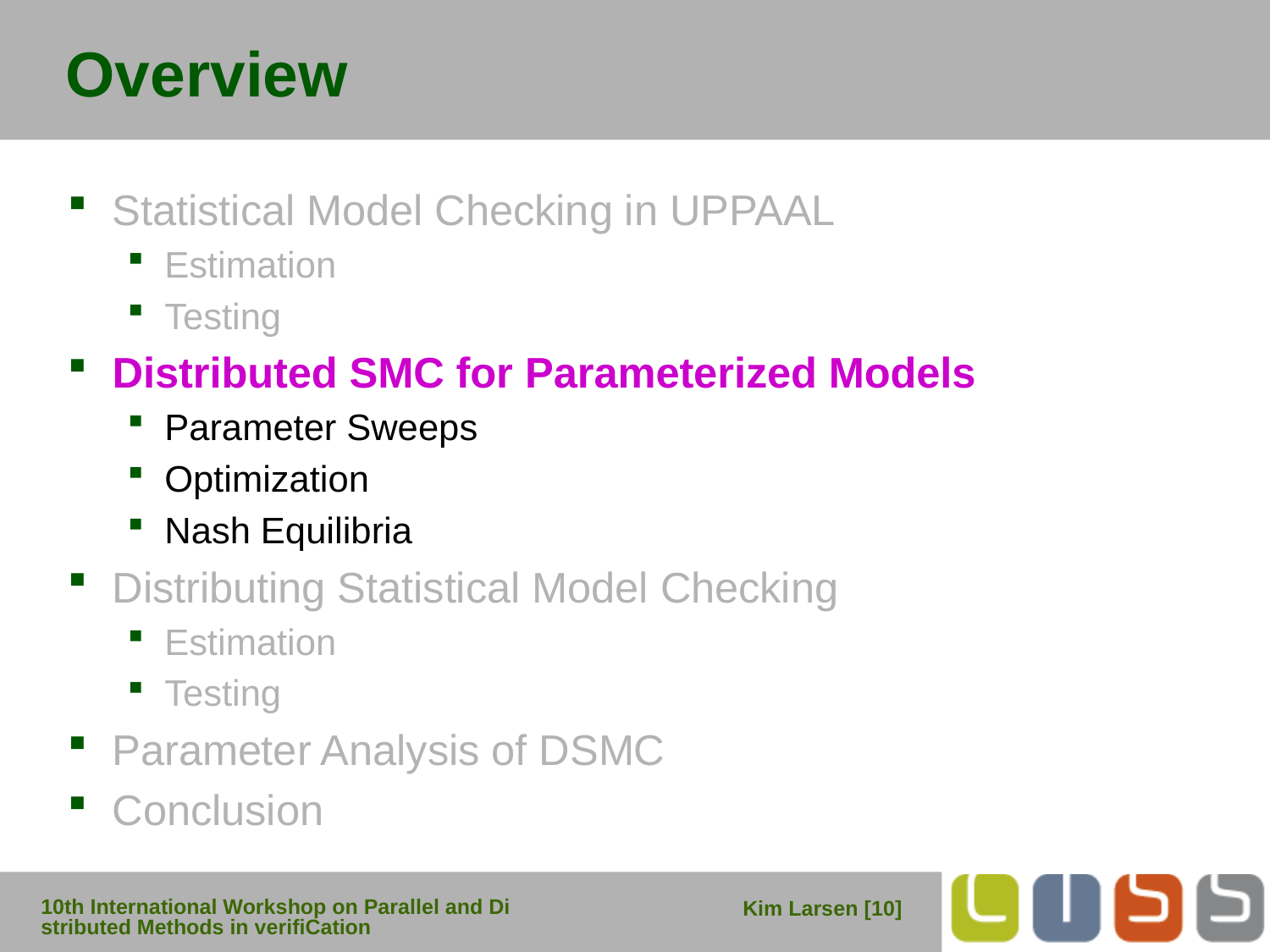

# Overview
Statistical Model Checking in UPPAAL
Estimation
Testing
Distributed SMC for Parameterized Models
Parameter Sweeps
Optimization
Nash Equilibria
Distributing Statistical Model Checking
Estimation
Testing
Parameter Analysis of DSMC
Conclusion

10th International Workshop on Parallel and Distributed Methods in verifiCation
Kim Larsen [10]